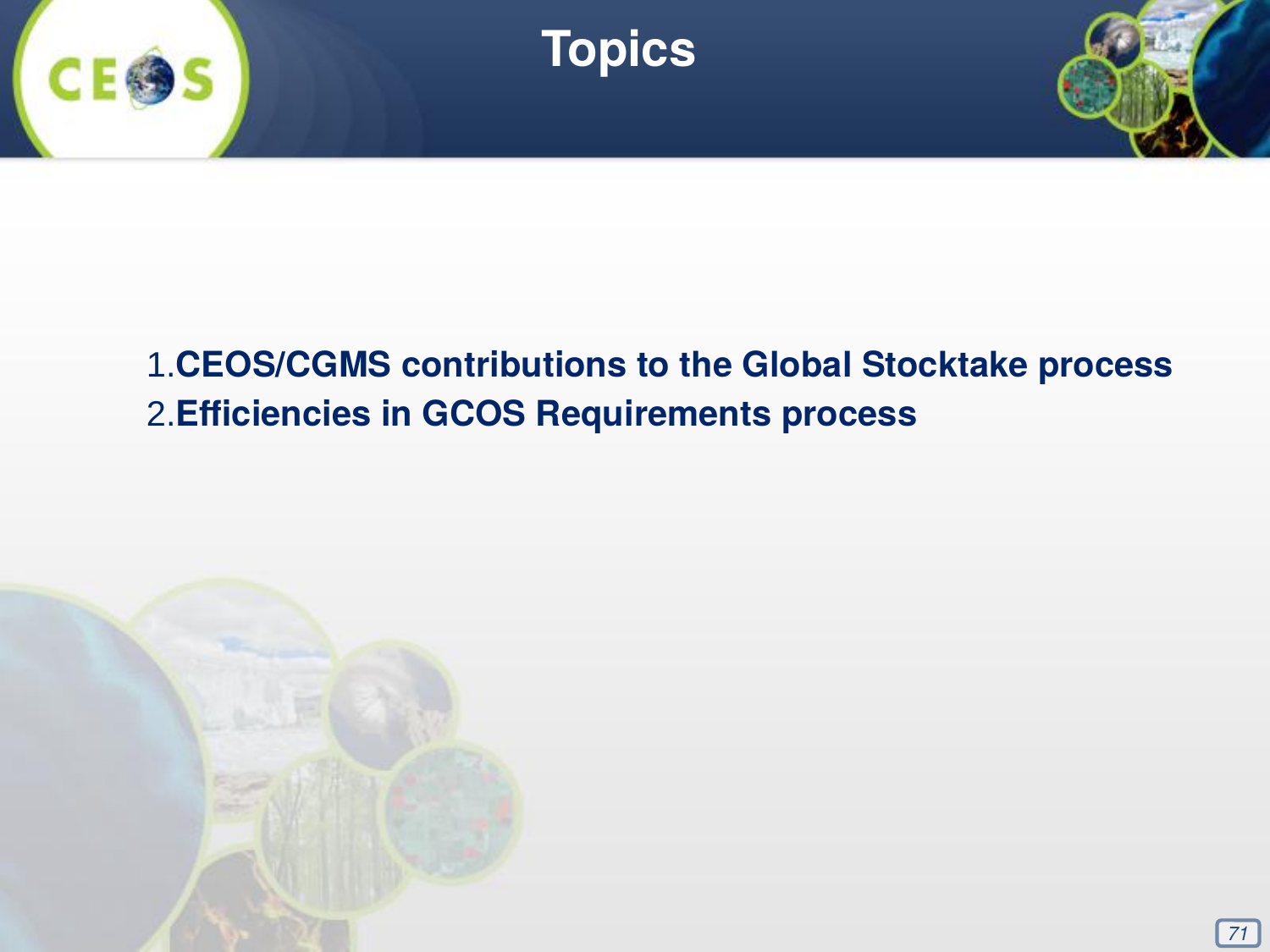

Topics
1.CEOS/CGMS contributions to the Global Stocktake process
2.Efficiencies in GCOS Requirements process

71